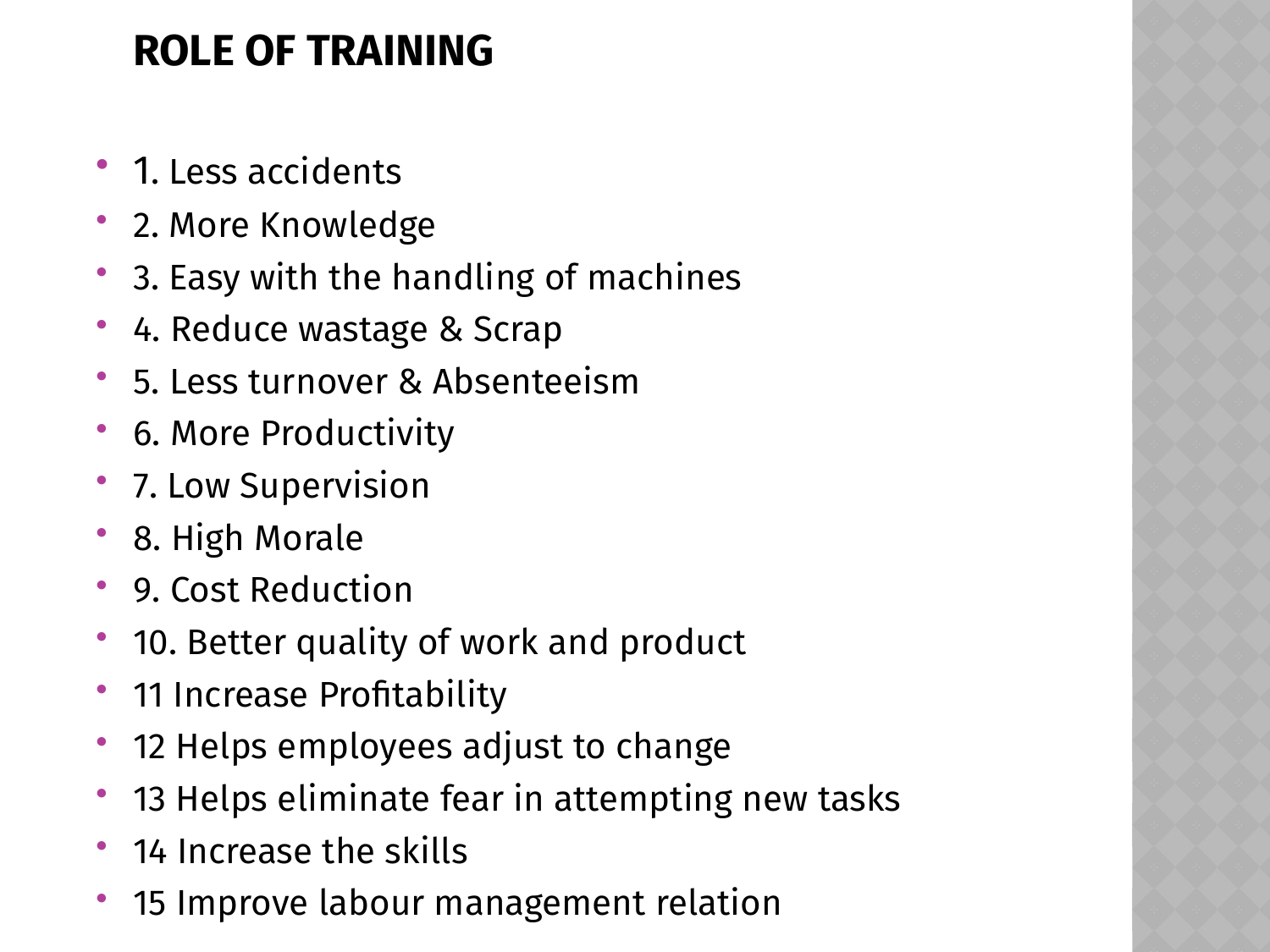

# Role of Training
1. Less accidents
2. More Knowledge
3. Easy with the handling of machines
4. Reduce wastage & Scrap
5. Less turnover & Absenteeism
6. More Productivity
7. Low Supervision
8. High Morale
9. Cost Reduction
10. Better quality of work and product
11 Increase Profitability
12 Helps employees adjust to change
13 Helps eliminate fear in attempting new tasks
14 Increase the skills
15 Improve labour management relation